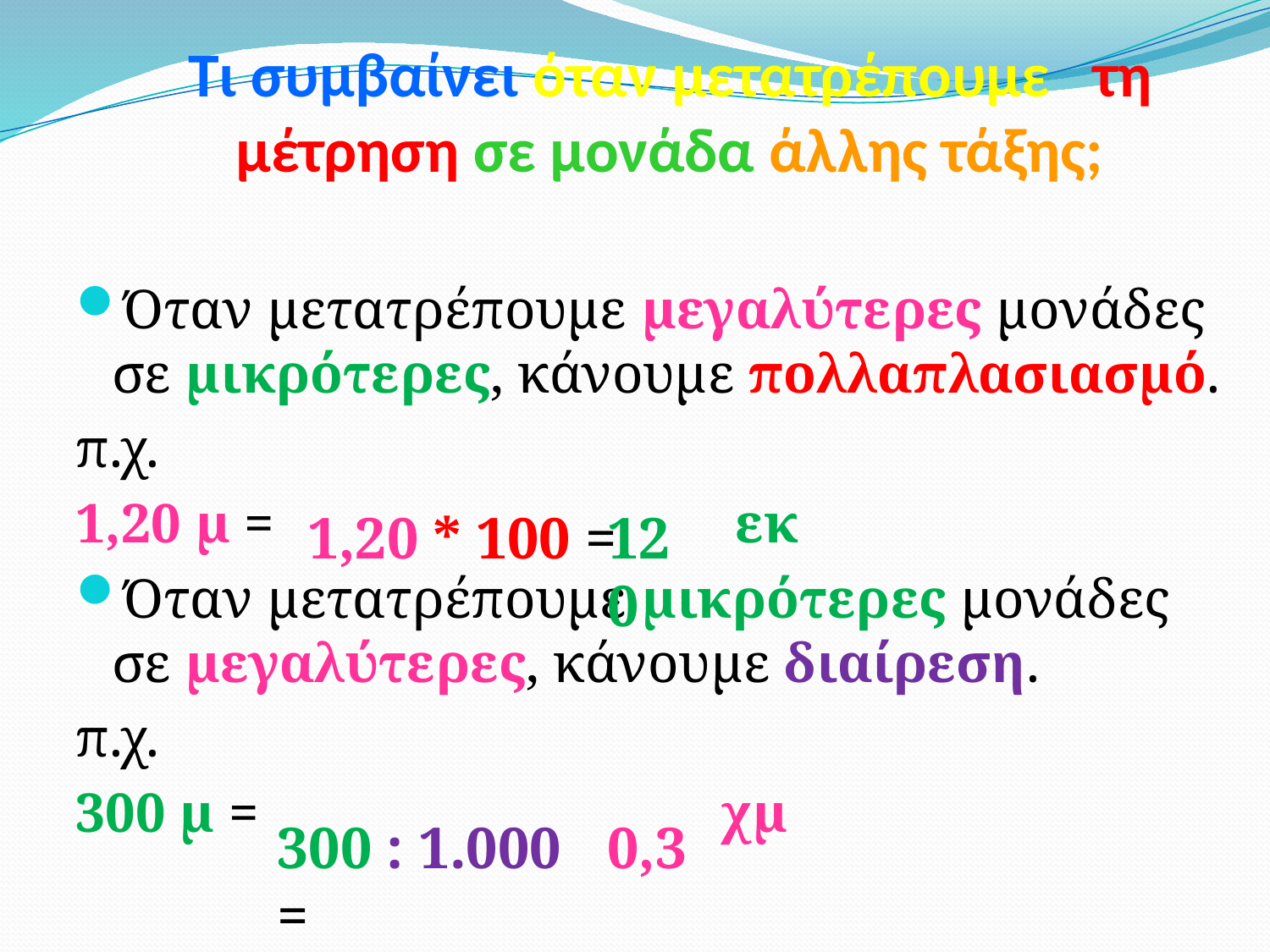

# Τι συμβαίνει όταν μετατρέπουμε   τη μέτρηση σε μονάδα άλλης τάξης;
Όταν μετατρέπουμε μεγαλύτερες μονάδες σε μικρότερες, κάνουμε πολλαπλασιασμό.
π.χ.
1,20 μ =                                 εκ
Όταν μετατρέπουμε μικρότερες μονάδες σε μεγαλύτερες, κάνουμε διαίρεση.
π.χ.
300 μ =                                 χμ
1,20 * 100 =
120
300 : 1.000 =
0,3